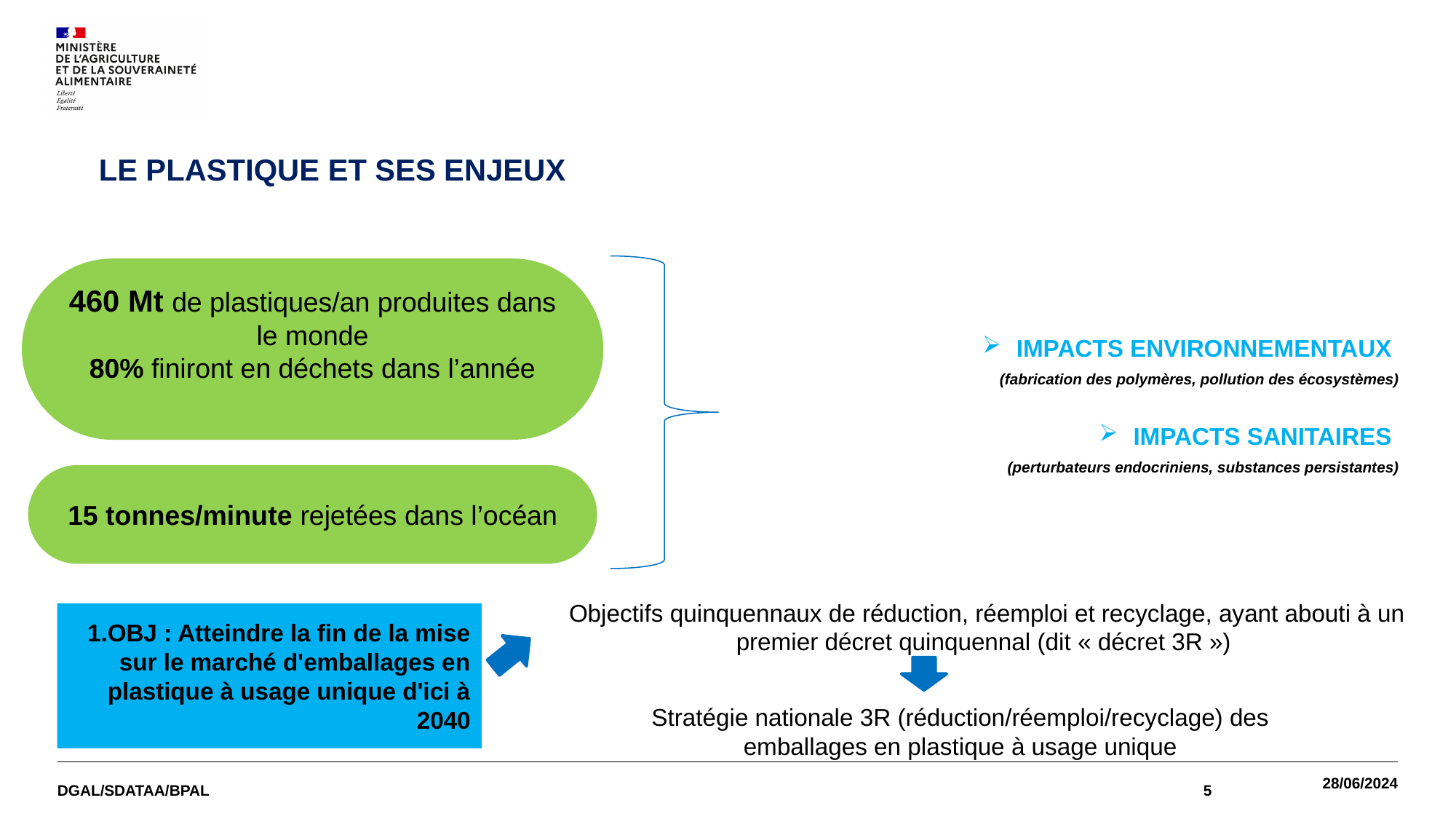

LE PLASTIQUE ET SES ENJEUX

460 Mt de plastiques/an produites dans le monde
80% finiront en déchets dans l’année

IMPACTS ENVIRONNEMENTAUX
(fabrication des polymères, pollution des écosystèmes)

IMPACTS SANITAIRES
(perturbateurs endocriniens, substances persistantes)
15 tonnes/minute rejetées dans l’océan
Objectifs quinquennaux de réduction, réemploi et recyclage, ayant abouti à un premier décret quinquennal (dit « décret 3R »)
OBJ : Atteindre la fin de la mise sur le marché d'emballages en plastique à usage unique d'ici à 2040

Stratégie nationale 3R (réduction/réemploi/recyclage) des emballages en plastique à usage unique
28/06/2024
DGAL/SDATAA/BPAL
5